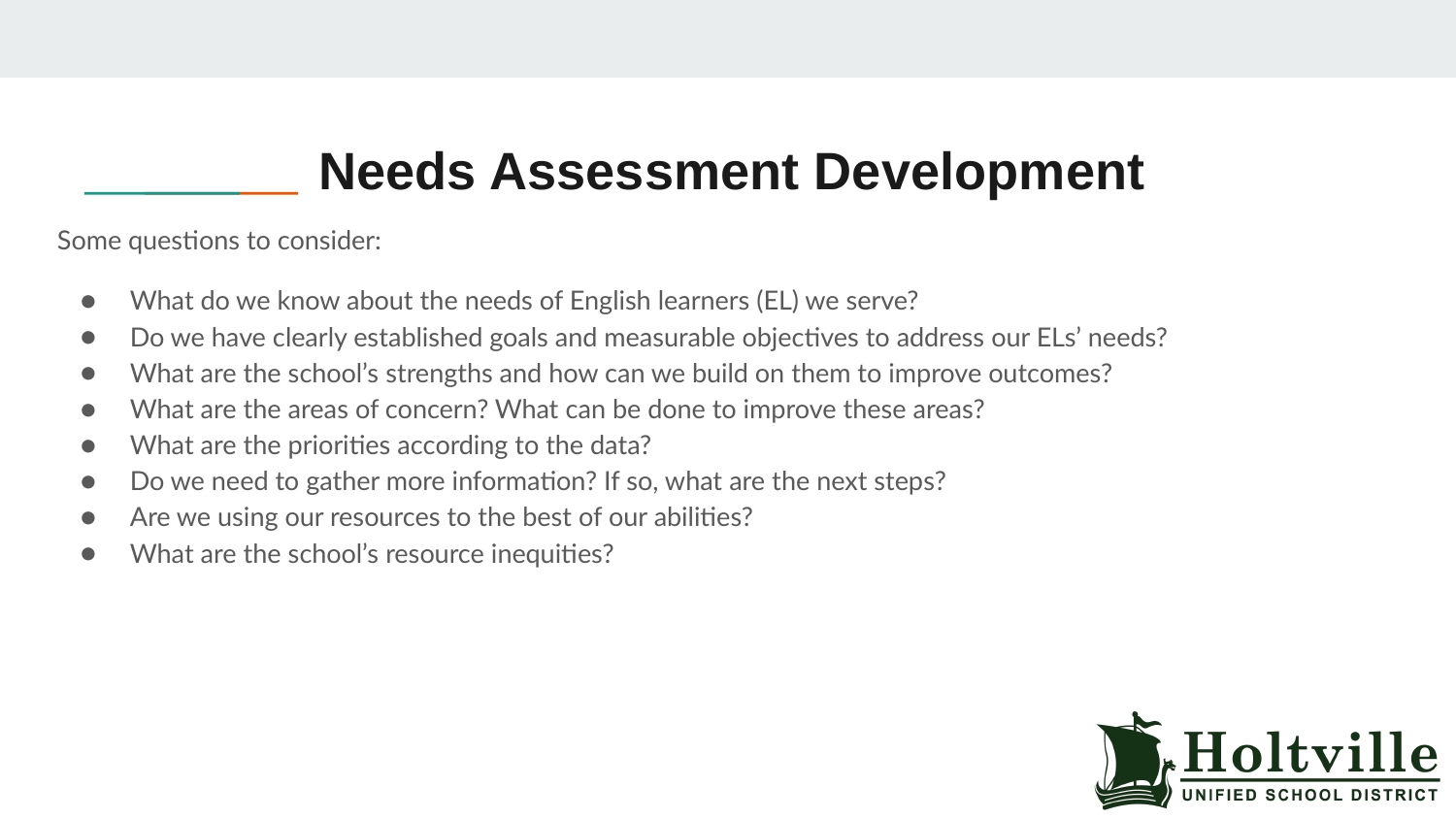

# Needs Assessment Development
Some questions to consider:
What do we know about the needs of English learners (EL) we serve?
Do we have clearly established goals and measurable objectives to address our ELs’ needs?
What are the school’s strengths and how can we build on them to improve outcomes?
What are the areas of concern? What can be done to improve these areas?
What are the priorities according to the data?
Do we need to gather more information? If so, what are the next steps?
Are we using our resources to the best of our abilities?
What are the school’s resource inequities?